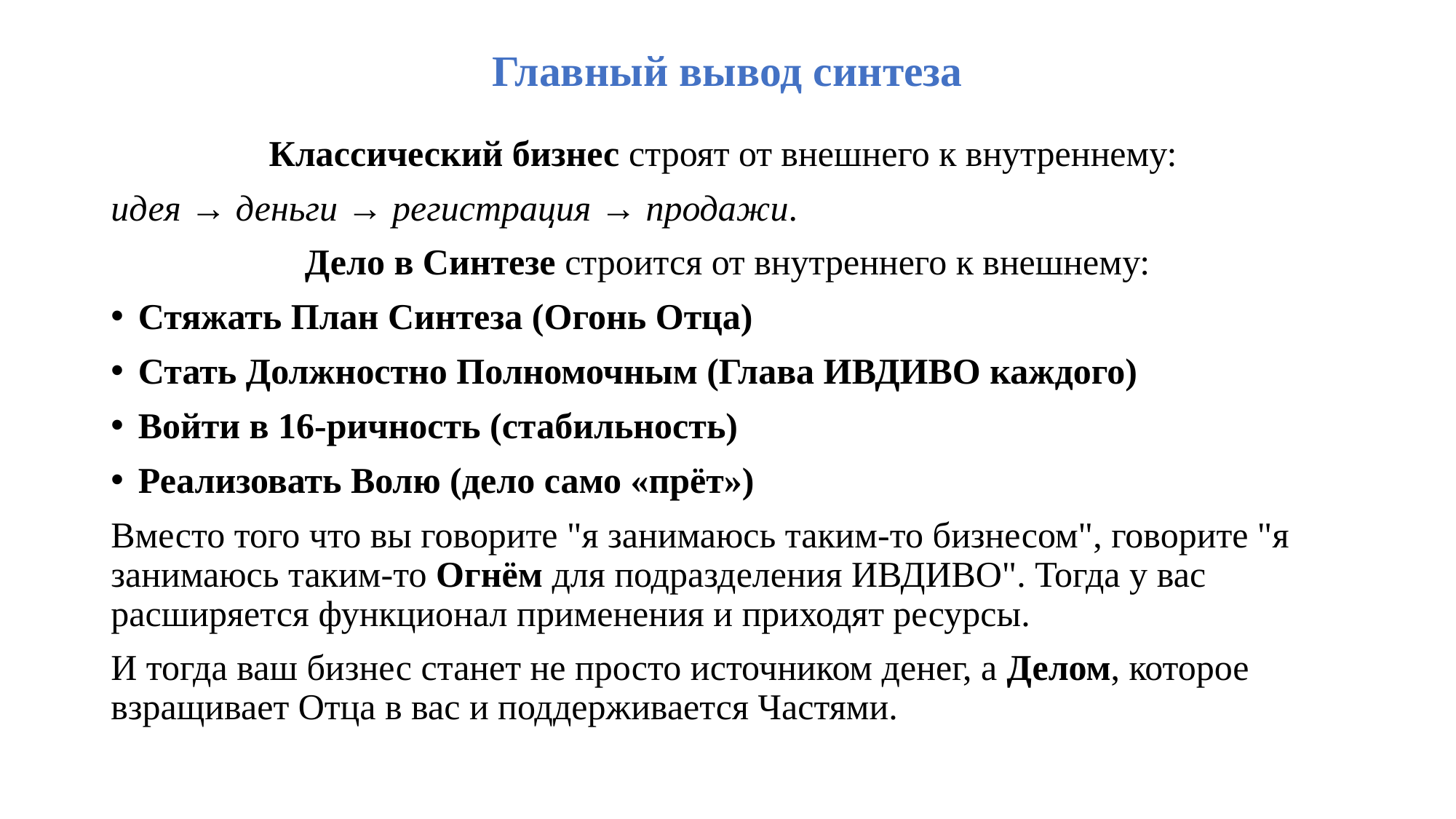

# Главный вывод синтеза
Классический бизнес строят от внешнего к внутреннему:
идея → деньги → регистрация → продажи.
Дело в Синтезе строится от внутреннего к внешнему:
Стяжать План Синтеза (Огонь Отца)
Стать Должностно Полномочным (Глава ИВДИВО каждого)
Войти в 16-ричность (стабильность)
Реализовать Волю (дело само «прёт»)
Вместо того что вы говорите "я занимаюсь таким-то бизнесом", говорите "я занимаюсь таким-то Огнём для подразделения ИВДИВО". Тогда у вас расширяется функционал применения и приходят ресурсы.
И тогда ваш бизнес станет не просто источником денег, а Делом, которое взращивает Отца в вас и поддерживается Частями.